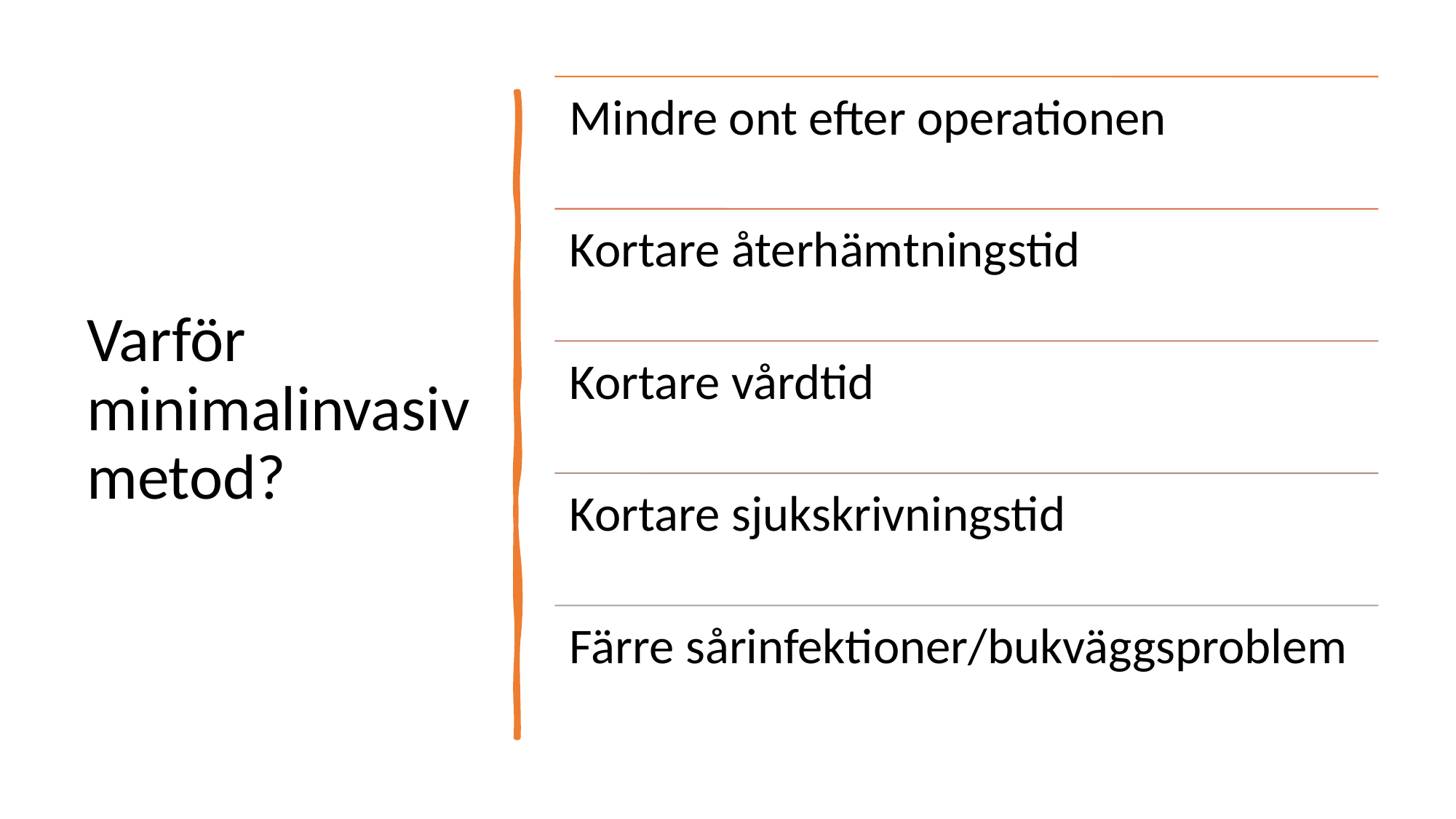

Mindre ont efter operationen
Kortare återhämtningstid
Kortare vårdtid
Kortare sjukskrivningstid
Färre sårinfektioner/bukväggsproblem
# Varför minimalinvasiv metod?